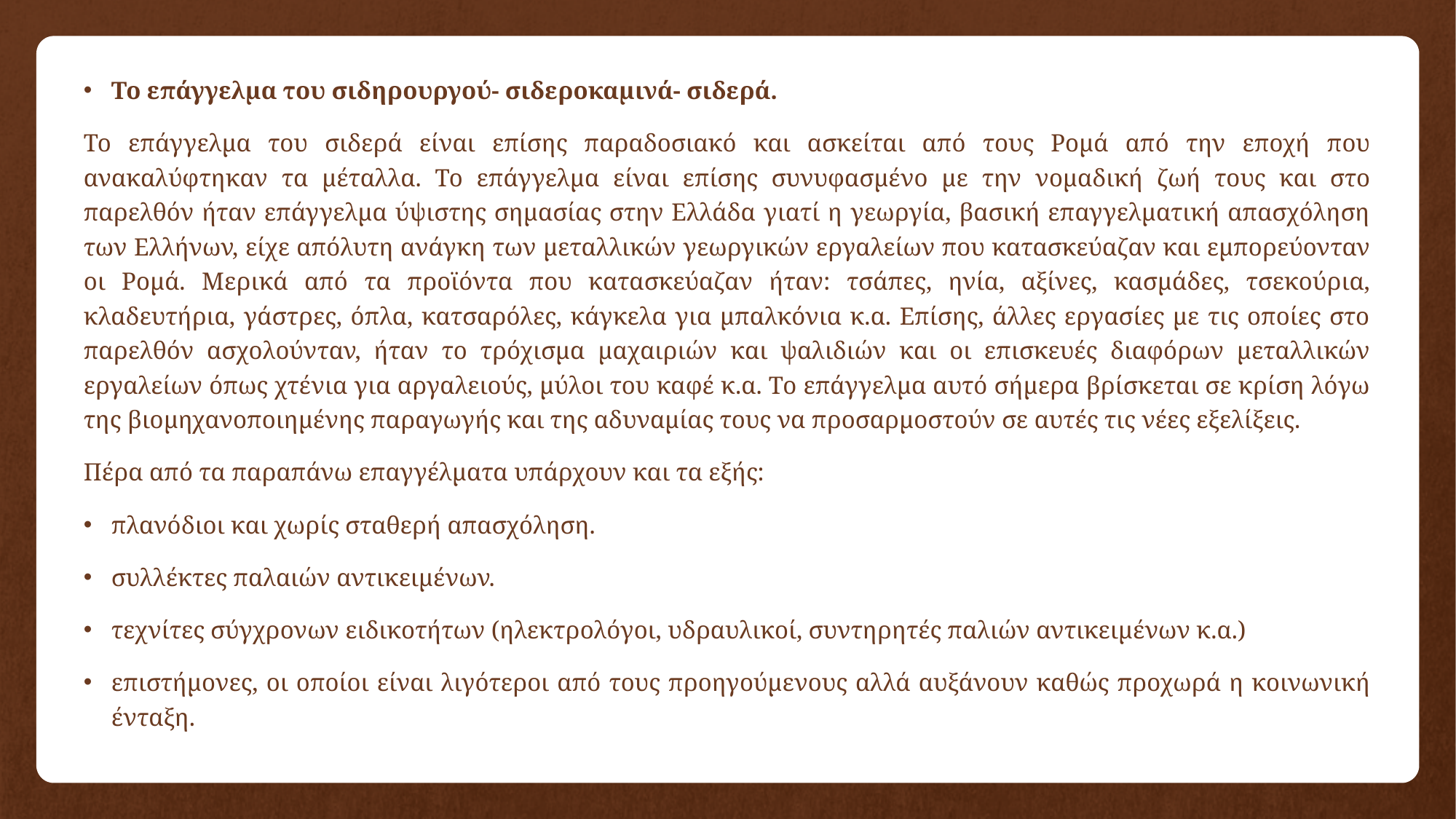

Το επάγγελμα του σιδηρουργού- σιδεροκαμινά- σιδερά.
Το επάγγελμα του σιδερά είναι επίσης παραδοσιακό και ασκείται από τους Ρομά από την εποχή που ανακαλύφτηκαν τα μέταλλα. Το επάγγελμα είναι επίσης συνυφασμένο με την νομαδική ζωή τους και στο παρελθόν ήταν επάγγελμα ύψιστης σημασίας στην Ελλάδα γιατί η γεωργία, βασική επαγγελματική απασχόληση των Ελλήνων, είχε απόλυτη ανάγκη των μεταλλικών γεωργικών εργαλείων που κατασκεύαζαν και εμπορεύονταν οι Ρομά. Μερικά από τα προϊόντα που κατασκεύαζαν ήταν: τσάπες, ηνία, αξίνες, κασμάδες, τσεκούρια, κλαδευτήρια, γάστρες, όπλα, κατσαρόλες, κάγκελα για μπαλκόνια κ.α. Επίσης, άλλες εργασίες με τις οποίες στο παρελθόν ασχολούνταν, ήταν το τρόχισμα μαχαιριών και ψαλιδιών και οι επισκευές διαφόρων μεταλλικών εργαλείων όπως χτένια για αργαλειούς, μύλοι του καφέ κ.α. Το επάγγελμα αυτό σήμερα βρίσκεται σε κρίση λόγω της βιομηχανοποιημένης παραγωγής και της αδυναμίας τους να προσαρμοστούν σε αυτές τις νέες εξελίξεις.
Πέρα από τα παραπάνω επαγγέλματα υπάρχουν και τα εξής:
πλανόδιοι και χωρίς σταθερή απασχόληση.
συλλέκτες παλαιών αντικειμένων.
τεχνίτες σύγχρονων ειδικοτήτων (ηλεκτρολόγοι, υδραυλικοί, συντηρητές παλιών αντικειμένων κ.α.)
επιστήμονες, οι οποίοι είναι λιγότεροι από τους προηγούμενους αλλά αυξάνουν καθώς προχωρά η κοινωνική ένταξη.